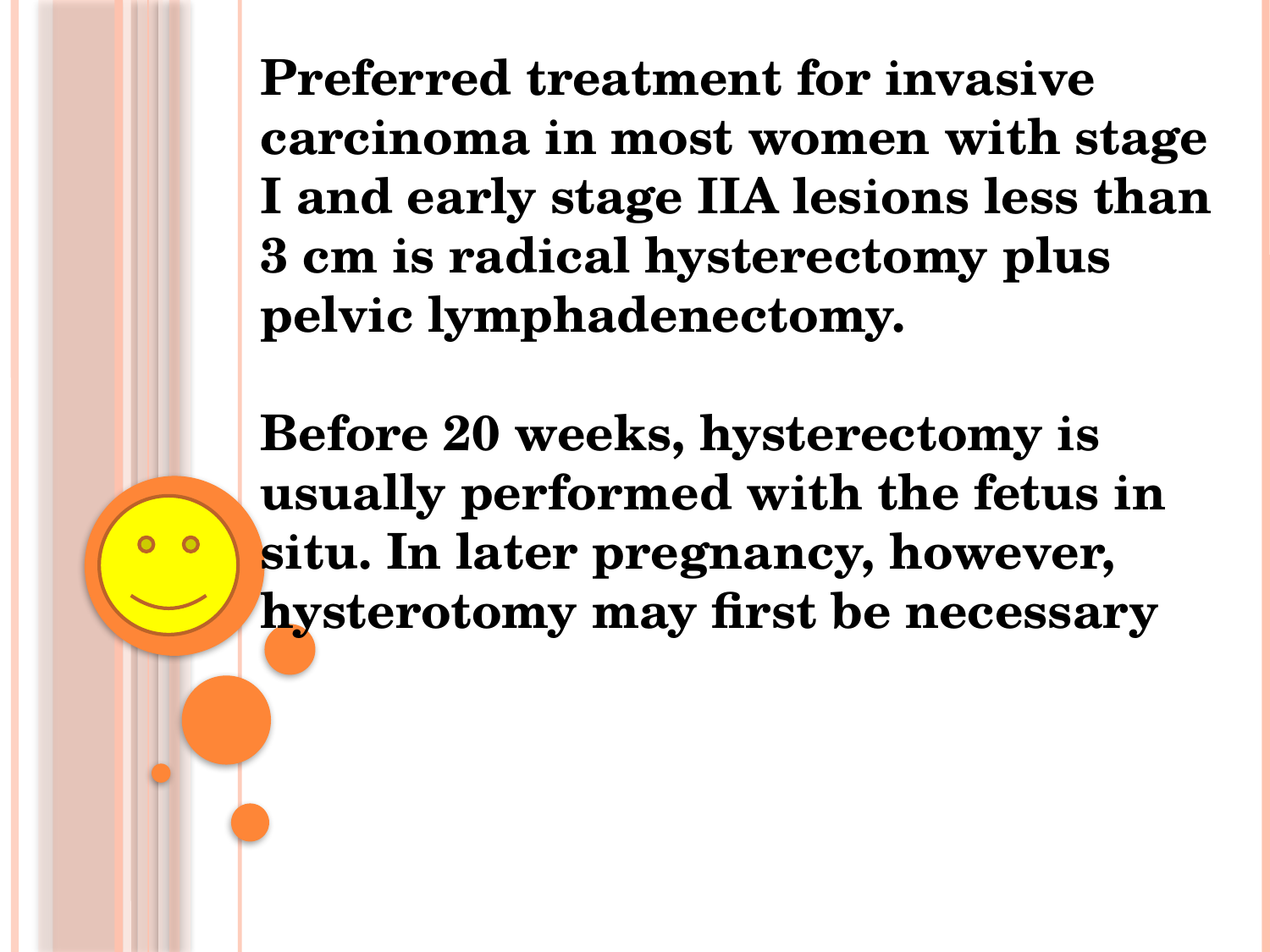

Preferred treatment for invasive carcinoma in most women with stage I and early stage IIA lesions less than 3 cm is radical hysterectomy plus pelvic lymphadenectomy.

Before 20 weeks, hysterectomy is usually performed with the fetus in situ. In later pregnancy, however, hysterotomy may first be necessary